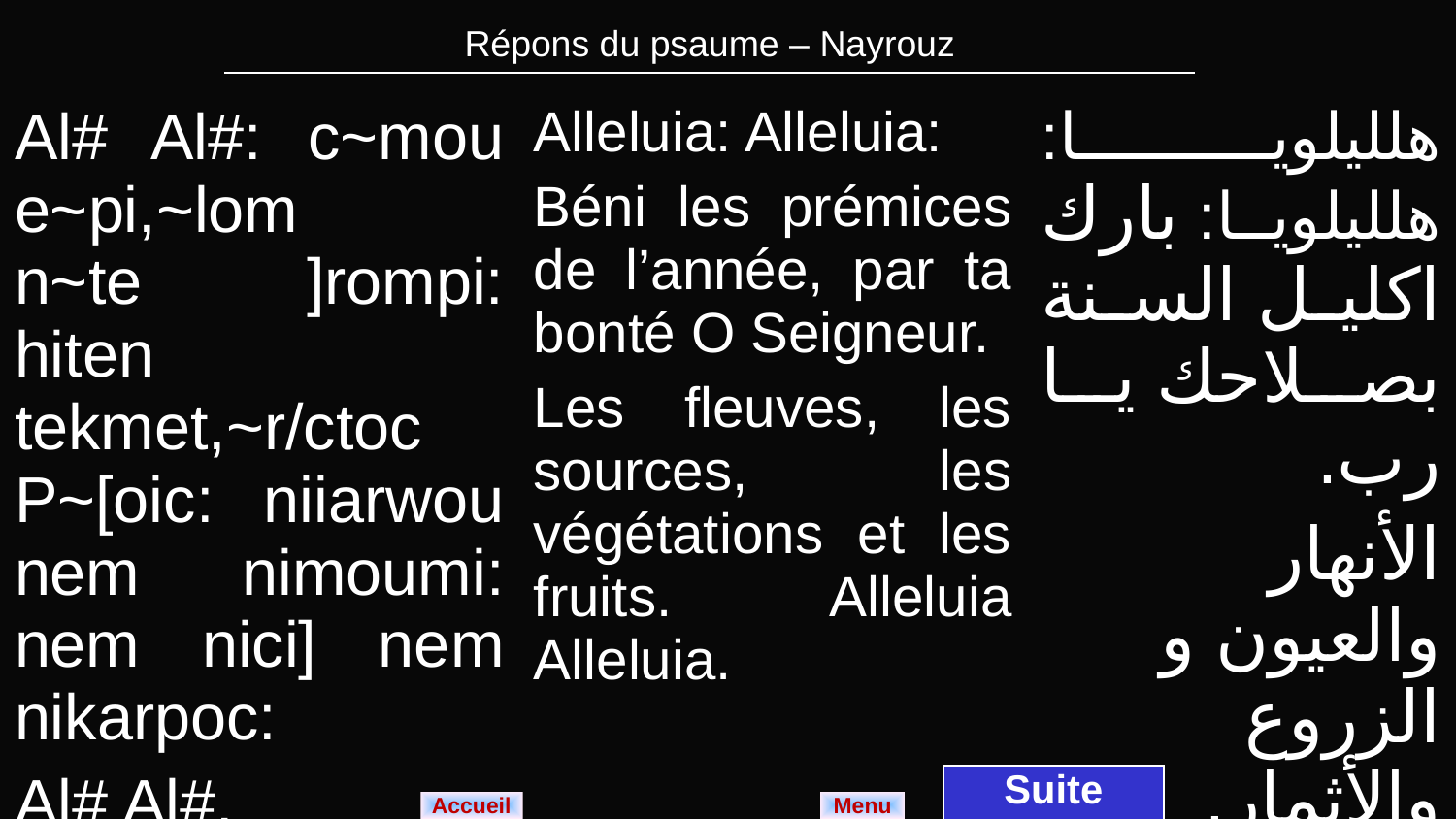

| Répons du psaume – Nayrouz |
| --- |
| Al# Al#: c~mou e~pi,~lom n~te ]rompi: hiten tekmet,~r/ctoc P~[oic: niiarwou nem nimoumi: nem nici] nem nikarpoc: Al# Al#. | Alleluia: Alleluia: Béni les prémices de l’année, par ta bonté O Seigneur. Les fleuves, les sources, les végétations et les fruits. Alleluia Alleluia. | هلليلويا: هلليلويا: بارك اكليل السنة بصلاحك يا رب. الأنهار والعيون و الزروع والأثمار. هلليلويا: هلليلويا. |
| --- | --- | --- |
Suite
Menu